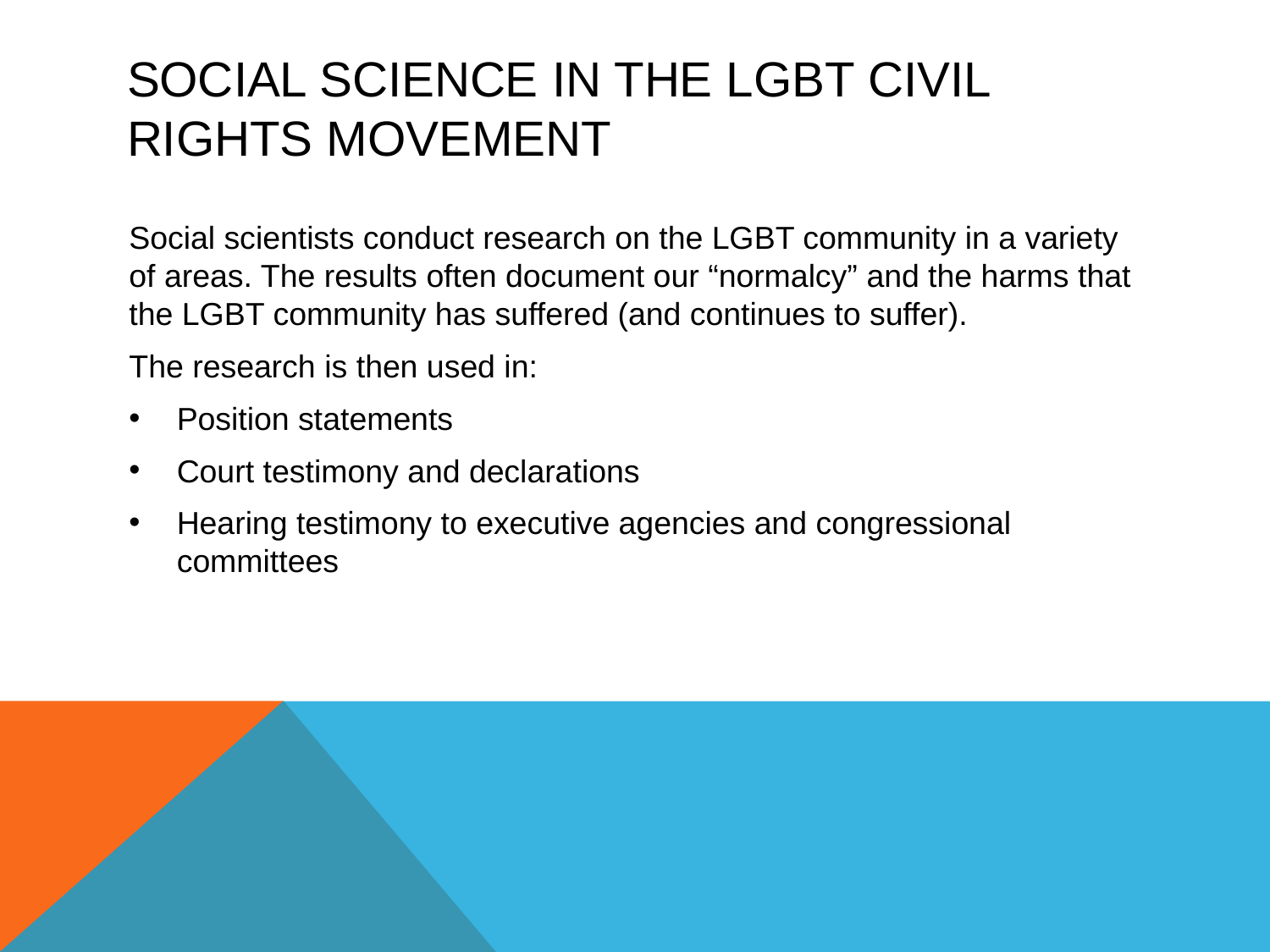

# Social Science in the LGBT Civil Rights movement
Social scientists conduct research on the LGBT community in a variety of areas. The results often document our “normalcy” and the harms that the LGBT community has suffered (and continues to suffer).
The research is then used in:
Position statements
Court testimony and declarations
Hearing testimony to executive agencies and congressional committees